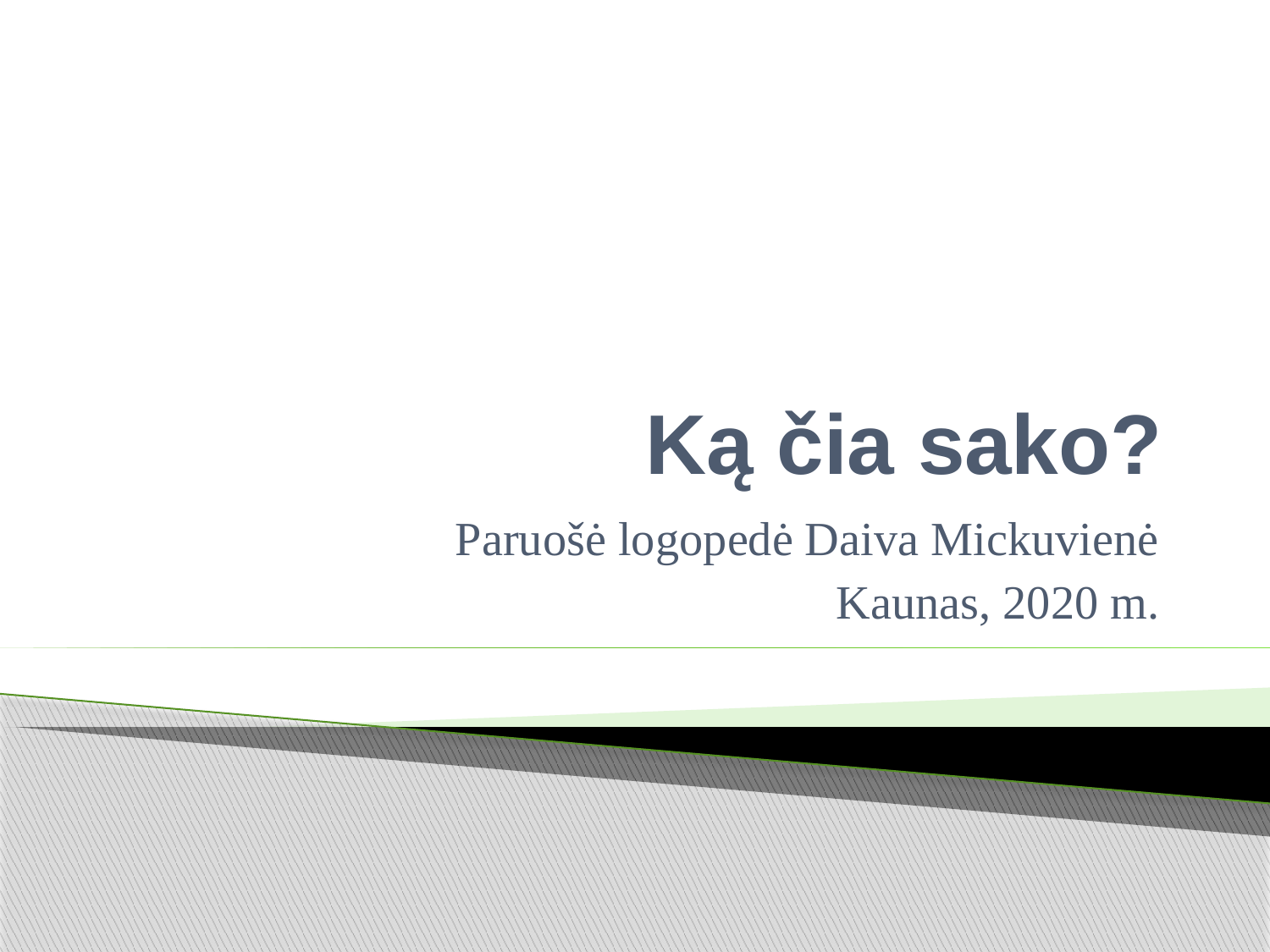

# Ką čia sako?
Paruošė logopedė Daiva Mickuvienė
Kaunas, 2020 m.